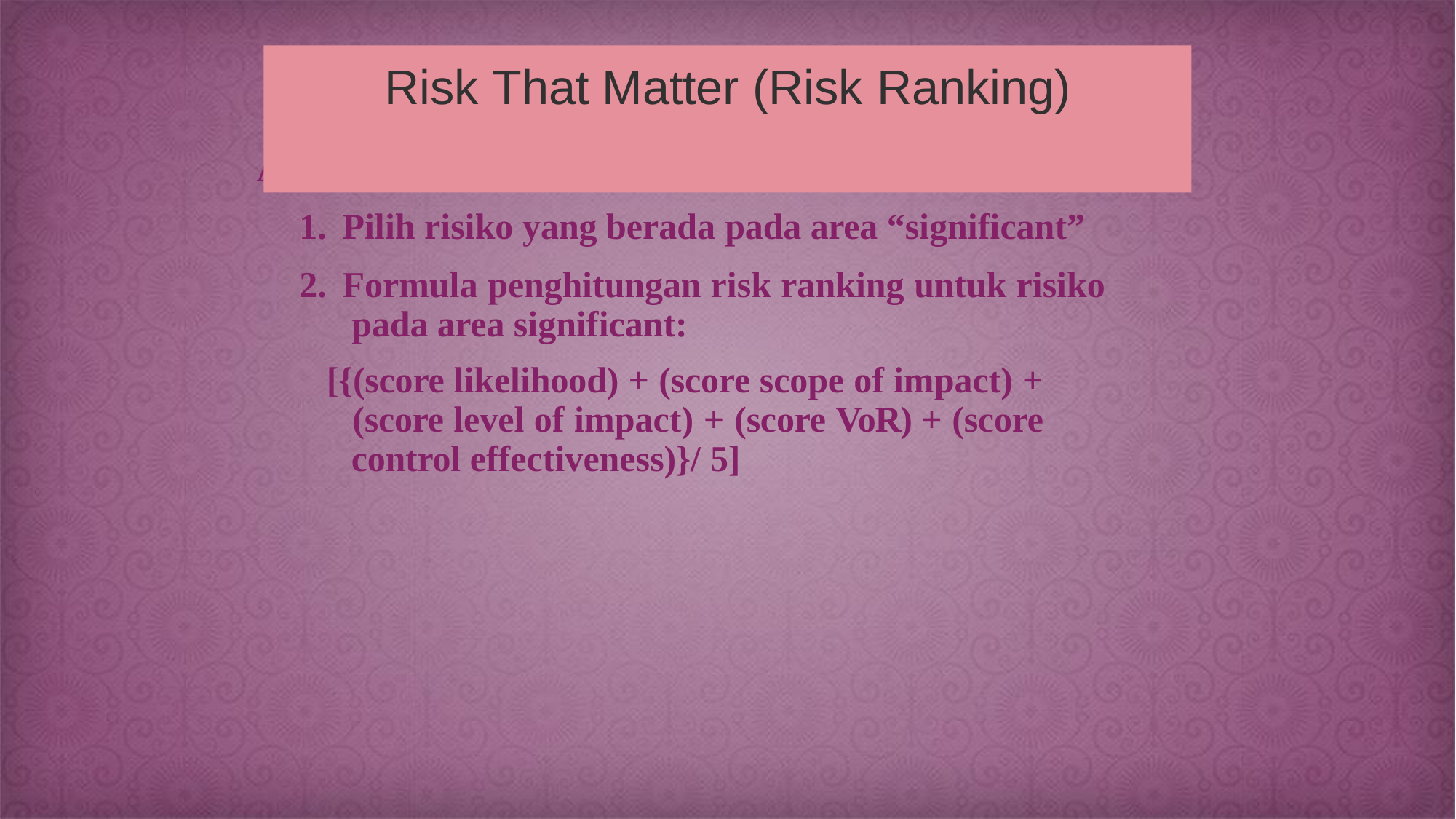

# Risk That Matter (Risk Ranking)
Approach to Risk Ranking Calculation:
Pilih risiko yang berada pada area “significant”
Formula penghitungan risk ranking untuk risiko  pada area significant:
[{(score likelihood) + (score scope of impact) +  (score level of impact) + (score VoR) + (score  control effectiveness)}/ 5]